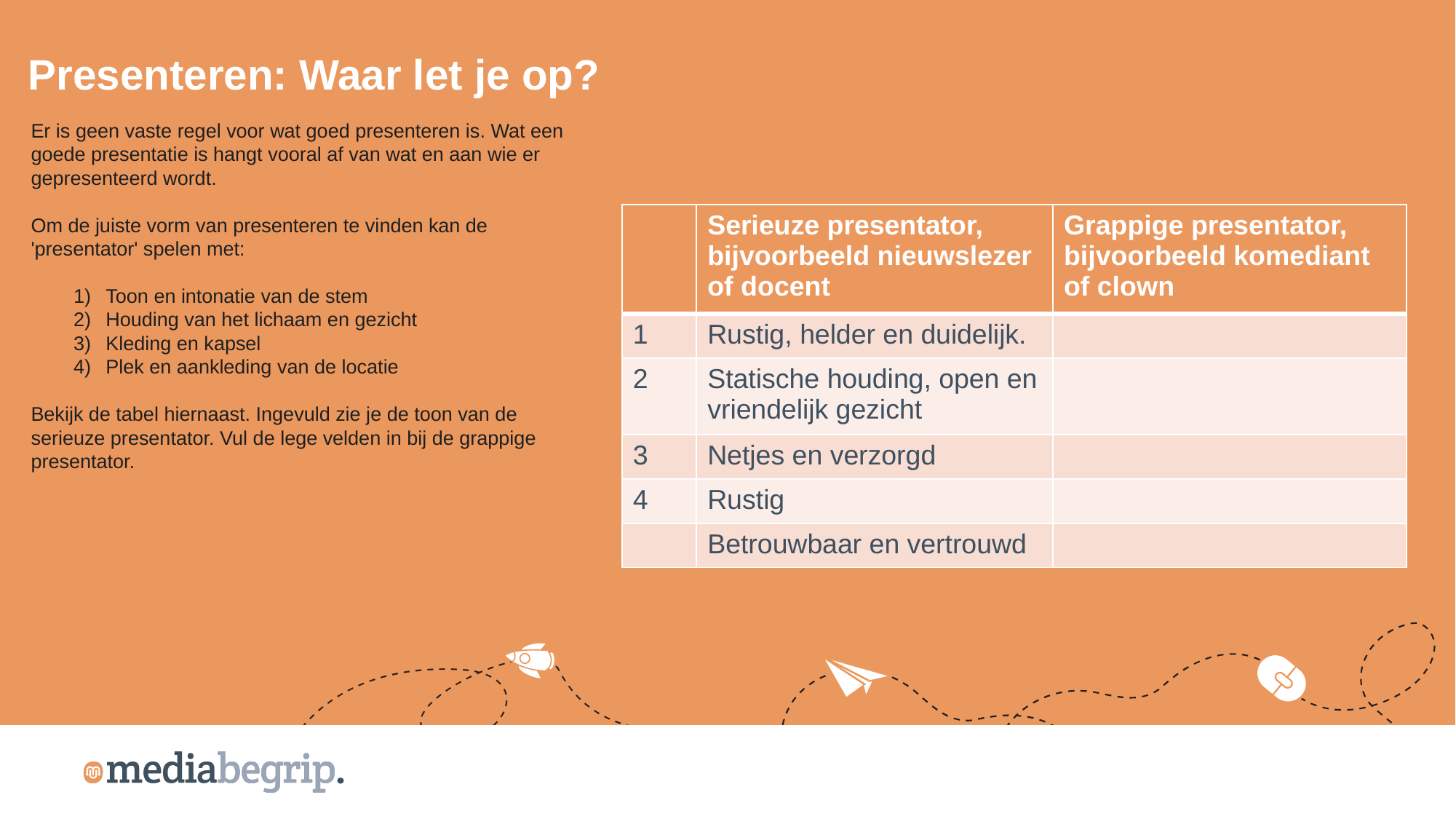

Presenteren: Waar let je op?
Er is geen vaste regel voor wat goed presenteren is. Wat een goede presentatie is hangt vooral af van wat en aan wie er gepresenteerd wordt.

Om de juiste vorm van presenteren te vinden kan de 'presentator' spelen met:

	1)	Toon en intonatie van de stem
	2)	Houding van het lichaam en gezicht
	3)	Kleding en kapsel
	4)	Plek en aankleding van de locatie

Bekijk de tabel hiernaast. Ingevuld zie je de toon van de serieuze presentator. Vul de lege velden in bij de grappige presentator.
|  | Serieuze presentator, bijvoorbeeld nieuwslezer of docent | Grappige presentator, bijvoorbeeld komediant of clown |
| --- | --- | --- |
| 1 | Rustig, helder en duidelijk. |  |
| 2 | Statische houding, open en vriendelijk gezicht |  |
| 3 | Netjes en verzorgd |  |
| 4 | Rustig |  |
|  | Betrouwbaar en vertrouwd |  |